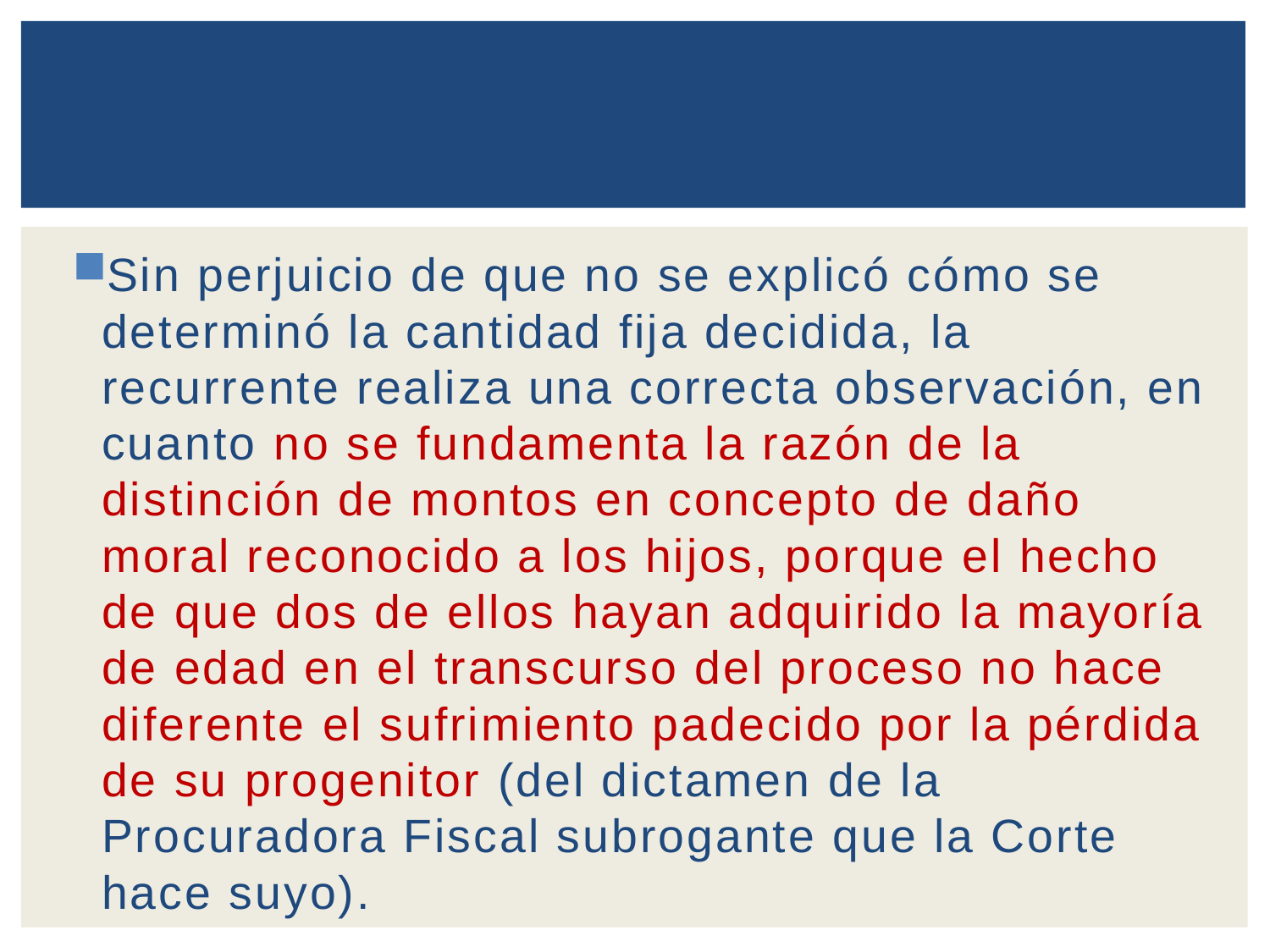

Sin perjuicio de que no se explicó cómo se determinó la cantidad fija decidida, la recurrente realiza una correcta observación, en cuanto no se fundamenta la razón de la distinción de montos en concepto de daño moral reconocido a los hijos, porque el hecho de que dos de ellos hayan adquirido la mayoría de edad en el transcurso del proceso no hace diferente el sufrimiento padecido por la pérdida de su progenitor (del dictamen de la Procuradora Fiscal subrogante que la Corte hace suyo).